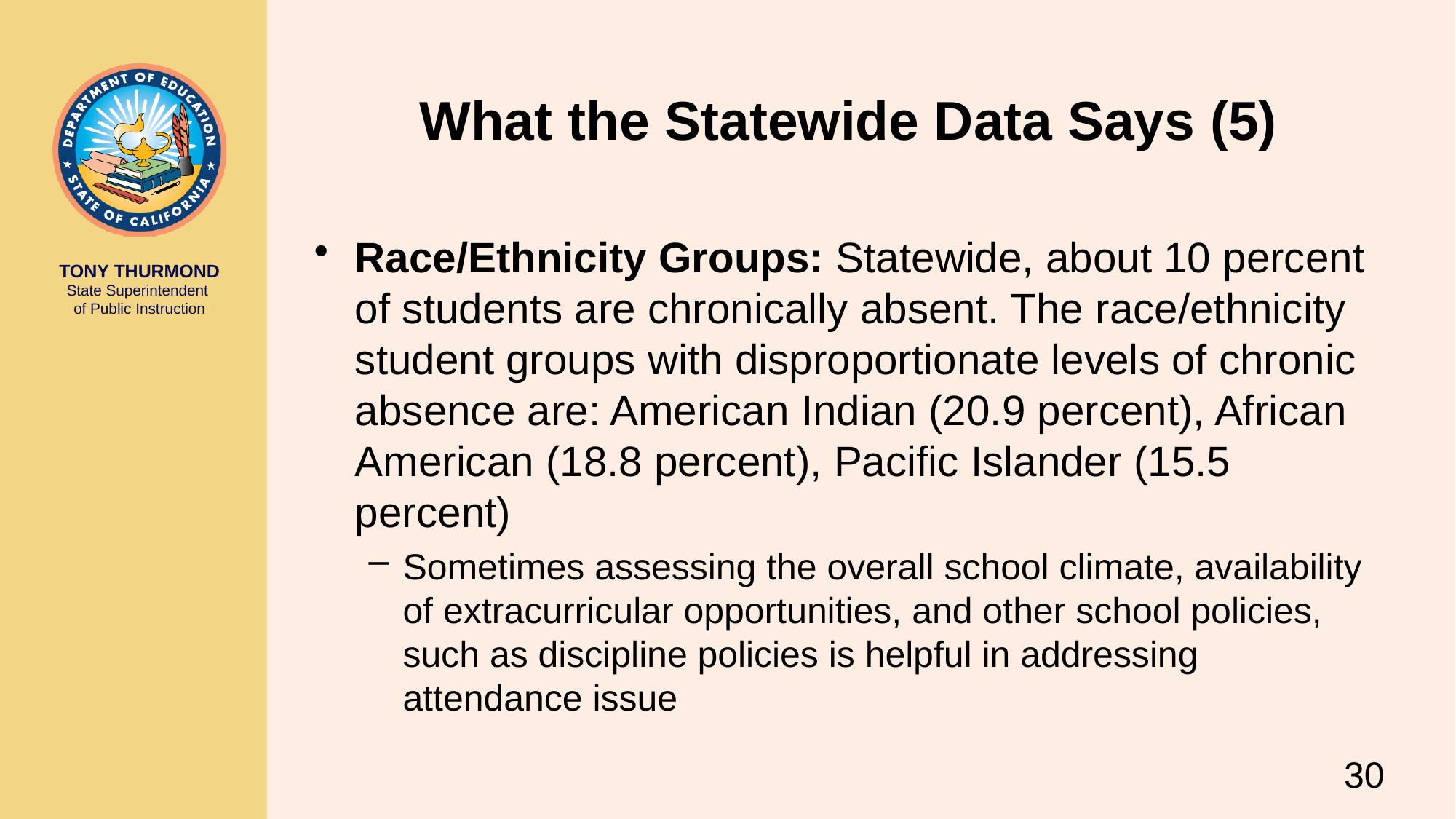

# What the Statewide Data Says (5)
Race/Ethnicity Groups: Statewide, about 10 percent of students are chronically absent. The race/ethnicity student groups with disproportionate levels of chronic absence are: American Indian (20.9 percent), African American (18.8 percent), Pacific Islander (15.5 percent)
Sometimes assessing the overall school climate, availability of extracurricular opportunities, and other school policies, such as discipline policies is helpful in addressing attendance issue
30